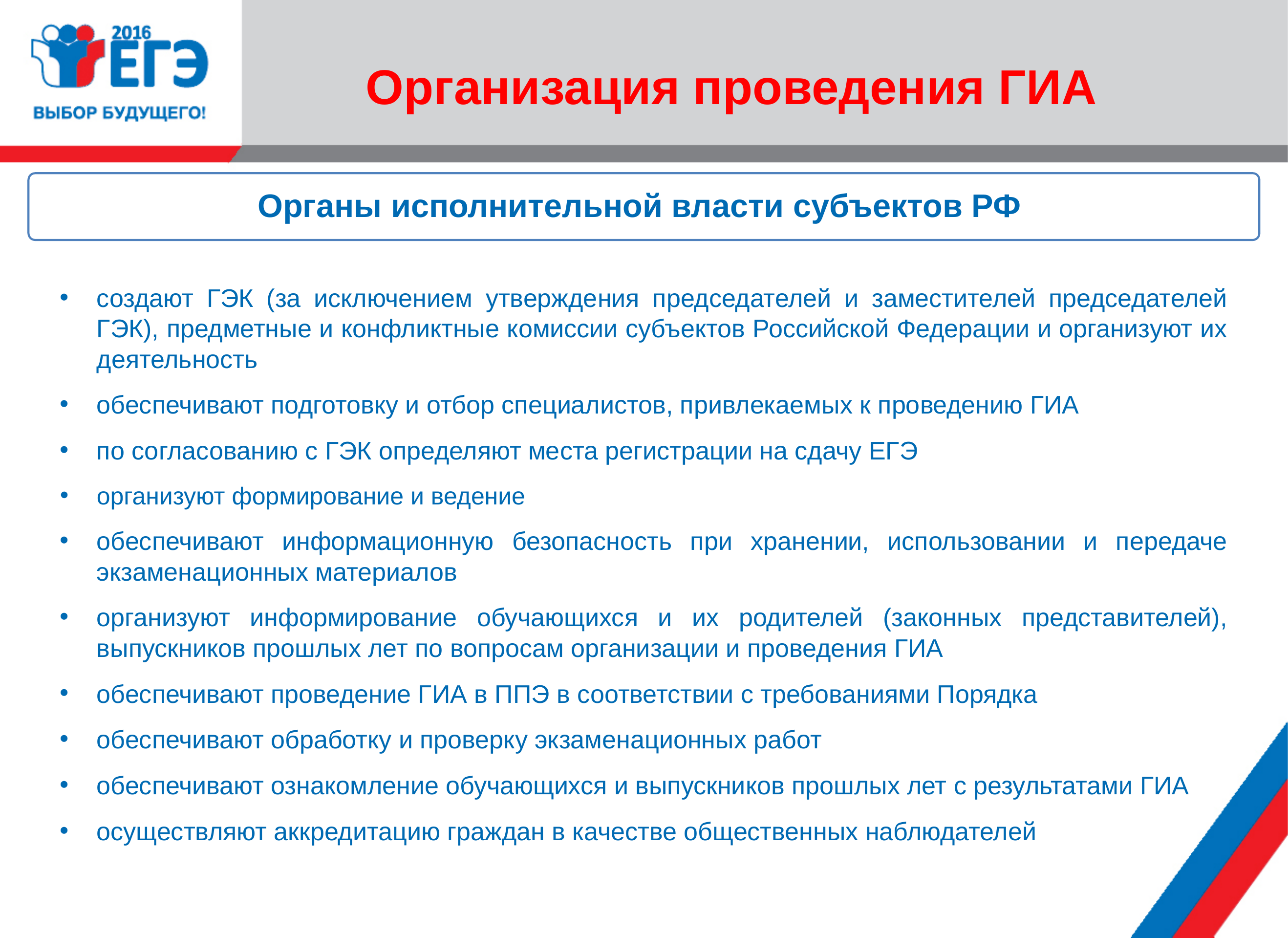

# Организация проведения ГИА

Органы исполнительной власти субъектов РФ
создают ГЭК (за исключением утверждения председателей и заместителей председателей ГЭК), предметные и конфликтные комиссии субъектов Российской Федерации и организуют их деятельность
обеспечивают подготовку и отбор специалистов, привлекаемых к проведению ГИА
по согласованию с ГЭК определяют места регистрации на сдачу ЕГЭ
организуют формирование и ведение
обеспечивают информационную безопасность при хранении, использовании и передаче экзаменационных материалов
организуют информирование обучающихся и их родителей (законных представителей), выпускников прошлых лет по вопросам организации и проведения ГИА
обеспечивают проведение ГИА в ППЭ в соответствии с требованиями Порядка
обеспечивают обработку и проверку экзаменационных работ
обеспечивают ознакомление обучающихся и выпускников прошлых лет с результатами ГИА
осуществляют аккредитацию граждан в качестве общественных наблюдателей